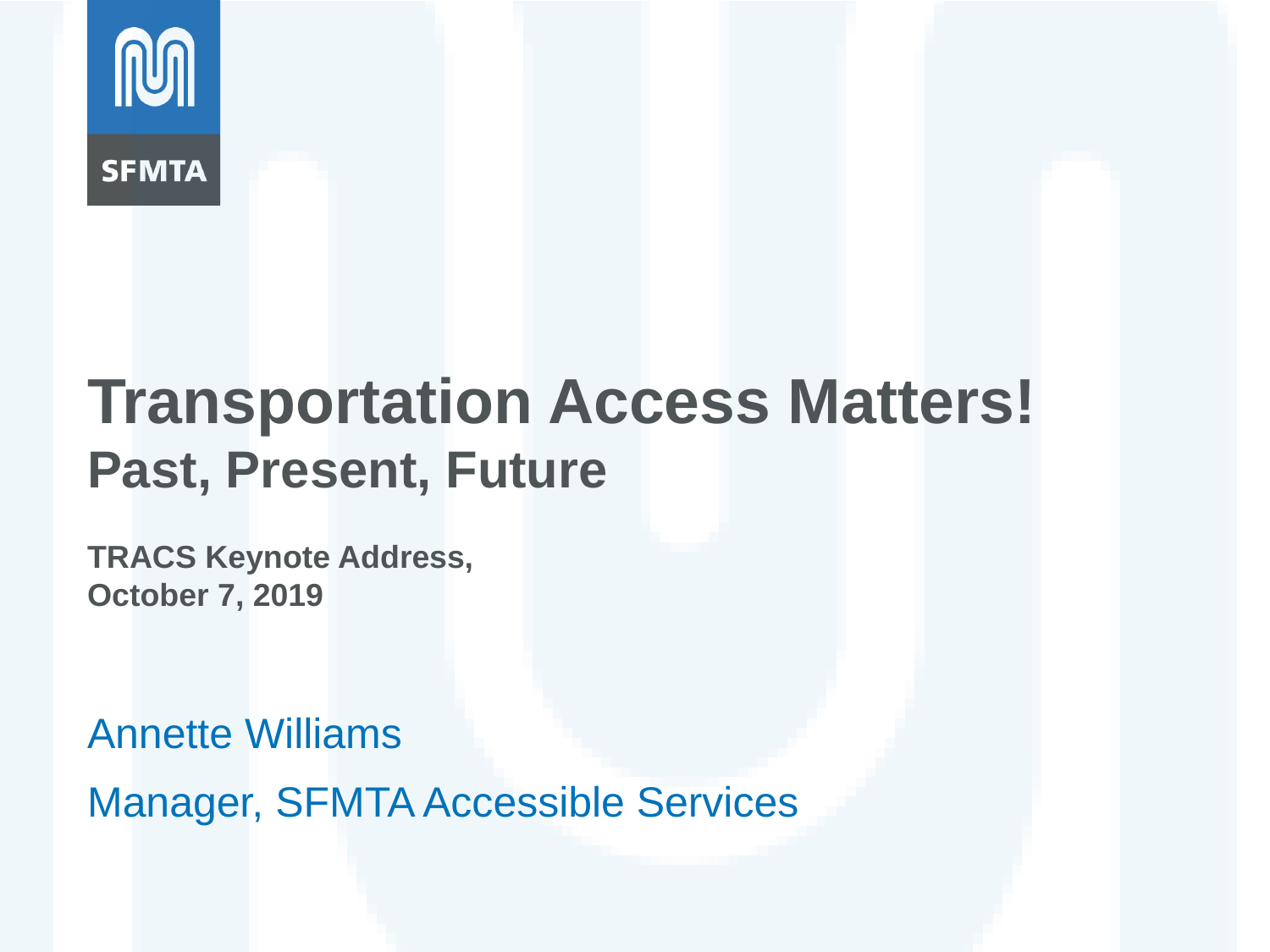

# Transportation Access Matters! Past, Present, Future TRACS Keynote Address, October 7, 2019
Annette Williams
Manager, SFMTA Accessible Services